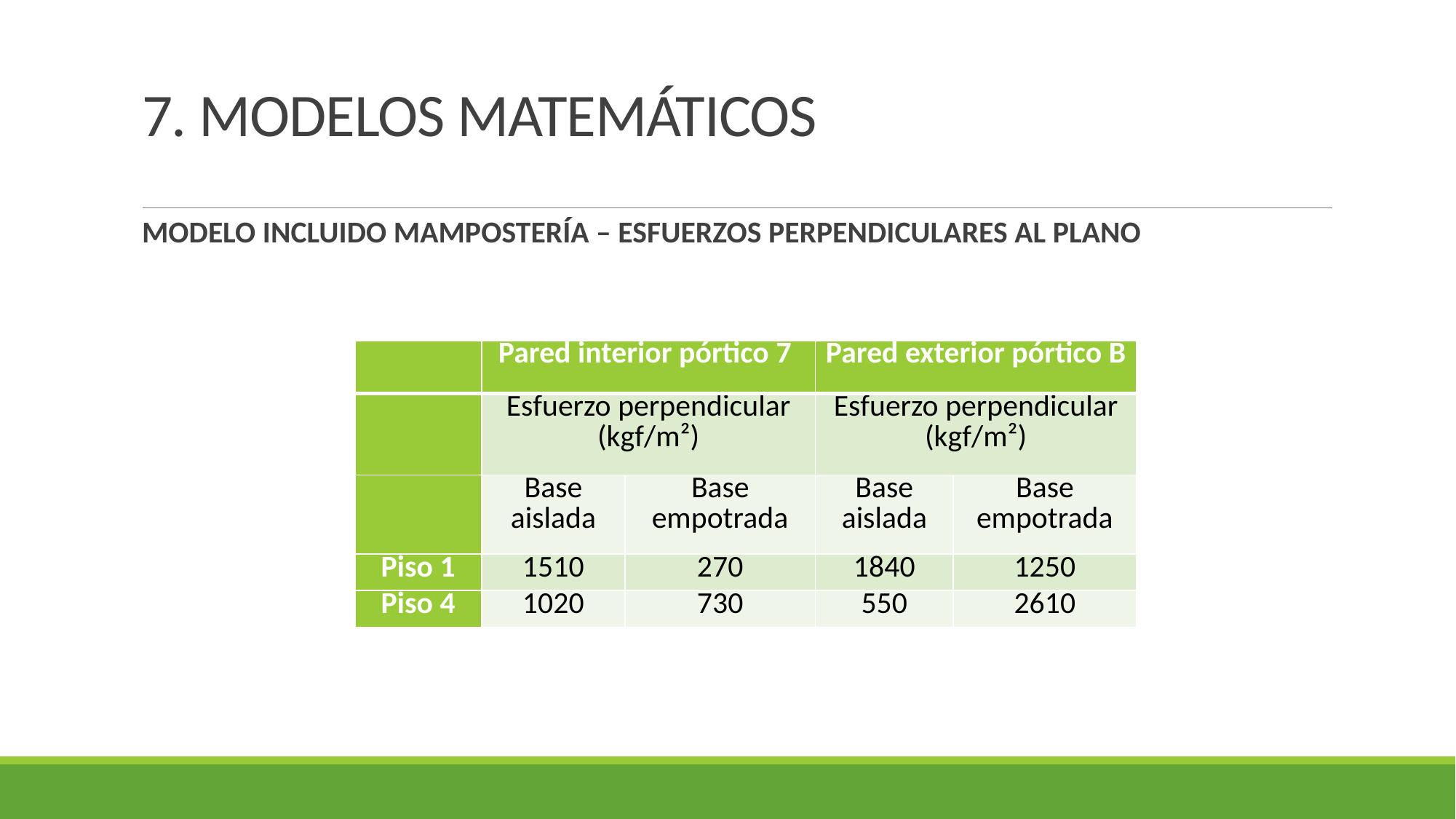

# 7. MODELOS MATEMÁTICOS
MODELO INCLUIDO MAMPOSTERÍA – ESFUERZOS PERPENDICULARES AL PLANO

|  | Pared interior pórtico 7 |  | Pared exterior pórtico B |  |
| --- | --- | --- | --- | --- |
|  | Esfuerzo perpendicular (kgf/m²) |  | Esfuerzo perpendicular (kgf/m²) |  |
|  | Base aislada | Base empotrada | Base aislada | Base empotrada |
| Piso 1 | 1510 | 270 | 1840 | 1250 |
| Piso 4 | 1020 | 730 | 550 | 2610 |